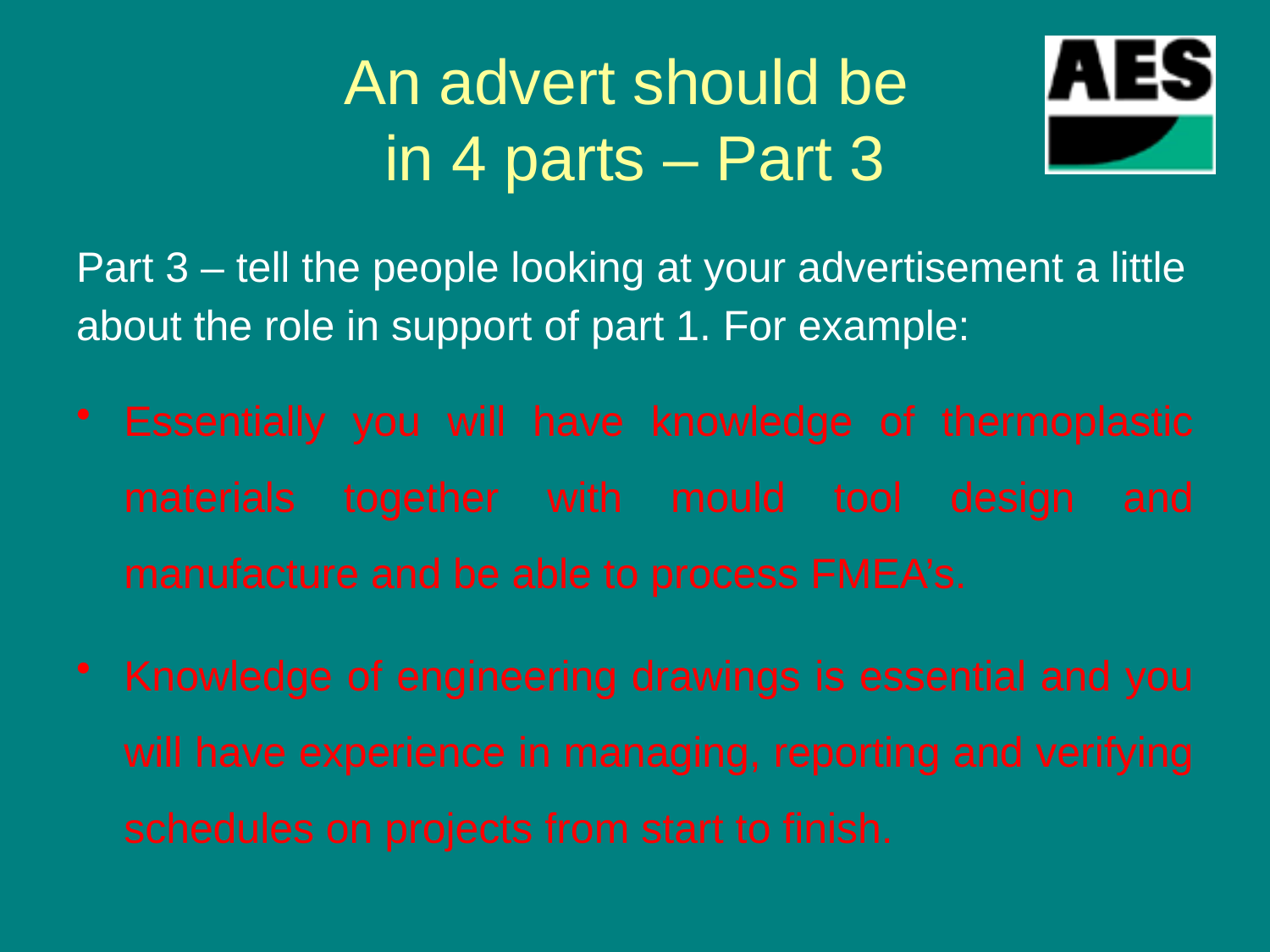

# An advert should be in 4 parts – Part 3
Part 3 – tell the people looking at your advertisement a little about the role in support of part 1. For example:
Essentially you will have knowledge of thermoplastic materials together with mould tool design and manufacture and be able to process FMEA’s.
Knowledge of engineering drawings is essential and you will have experience in managing, reporting and verifying schedules on projects from start to finish.